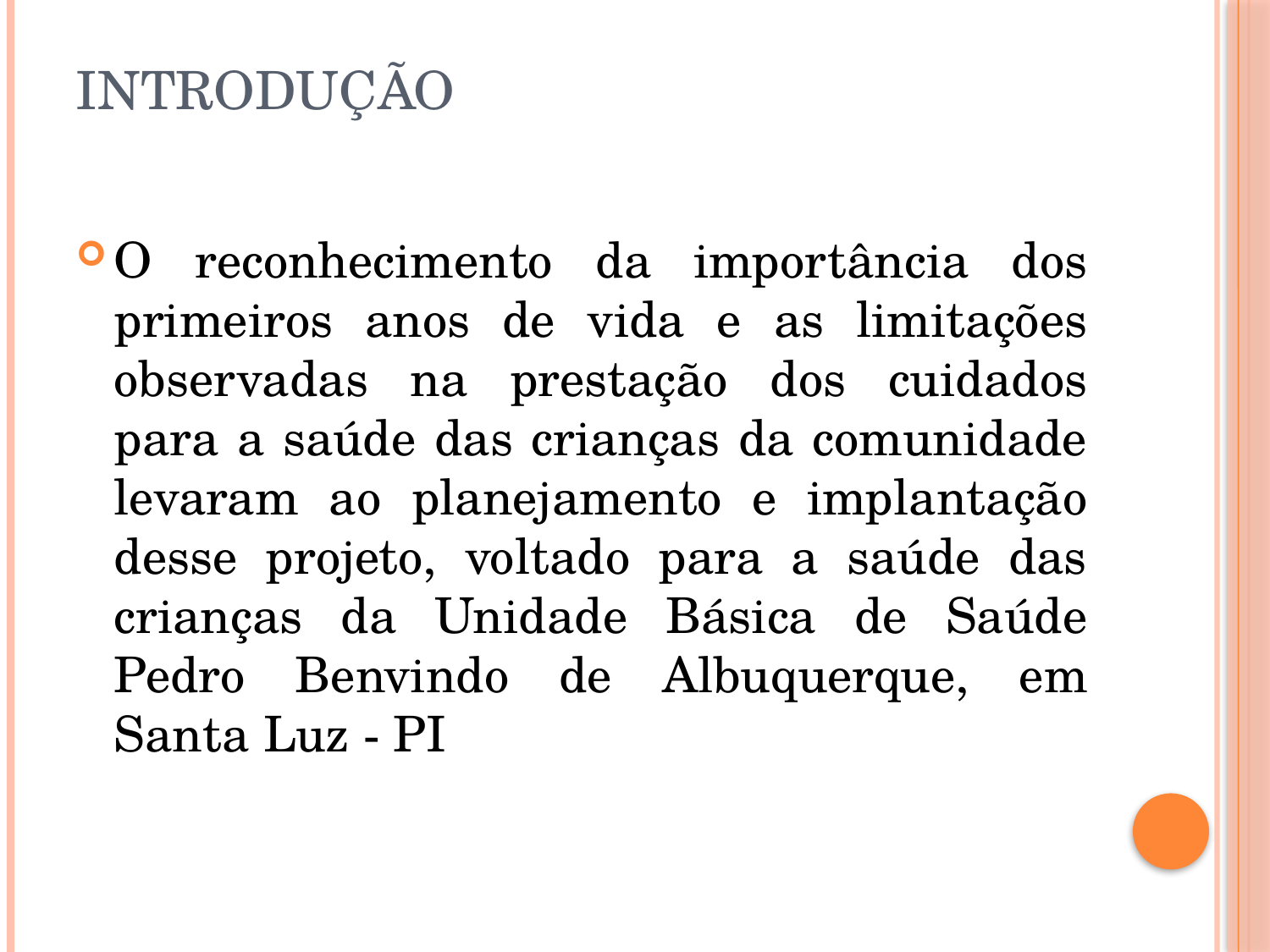

# INTRODUÇÃO
O reconhecimento da importância dos primeiros anos de vida e as limitações observadas na prestação dos cuidados para a saúde das crianças da comunidade levaram ao planejamento e implantação desse projeto, voltado para a saúde das crianças da Unidade Básica de Saúde Pedro Benvindo de Albuquerque, em Santa Luz - PI